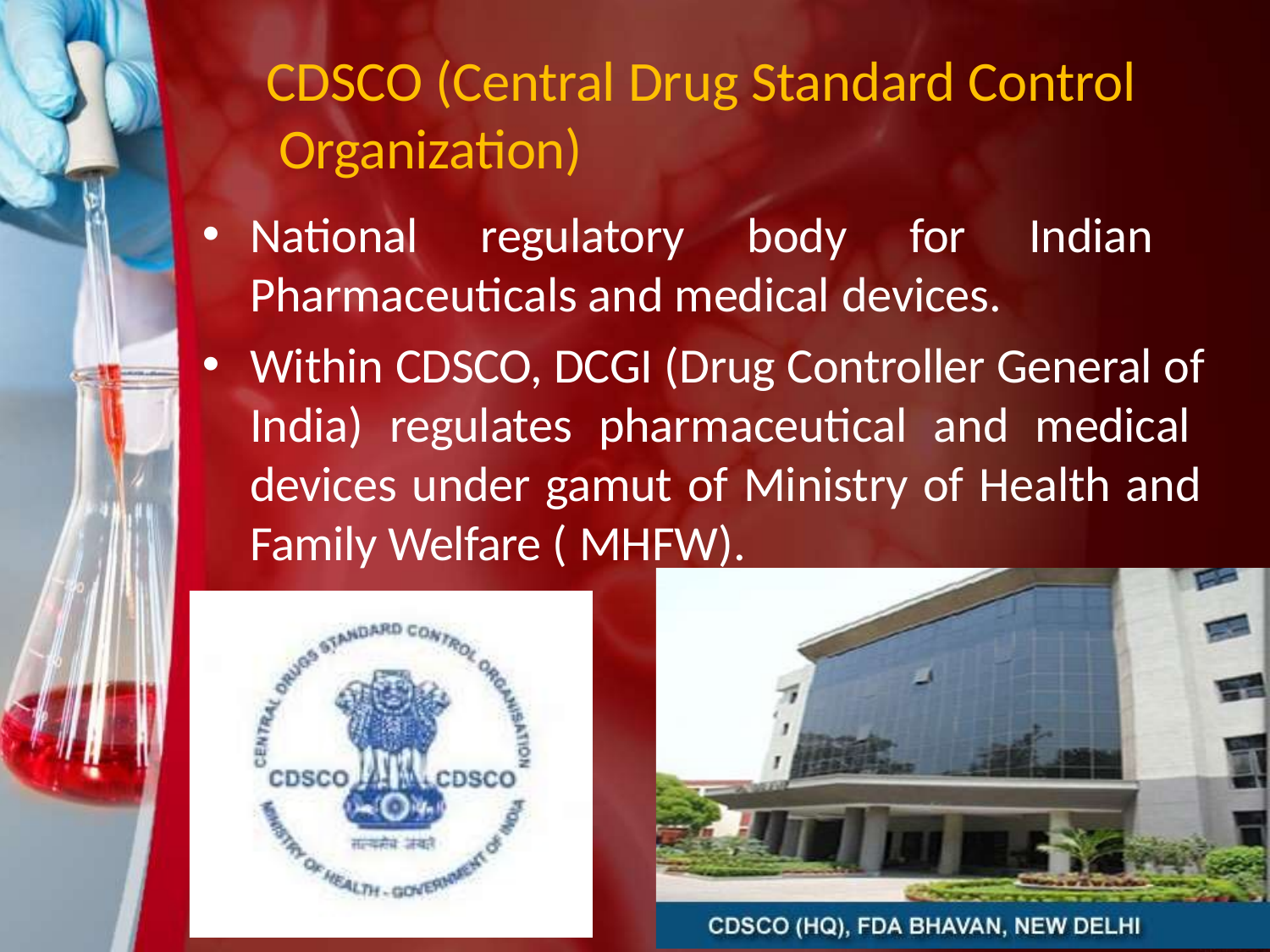

# CDSCO (Central Drug Standard Control  Organization)
National regulatory body for Indian  Pharmaceuticals and medical devices.
Within CDSCO, DCGI (Drug Controller General of  India) regulates pharmaceutical and medical  devices under gamut of Ministry of Health and  Family Welfare ( MHFW).